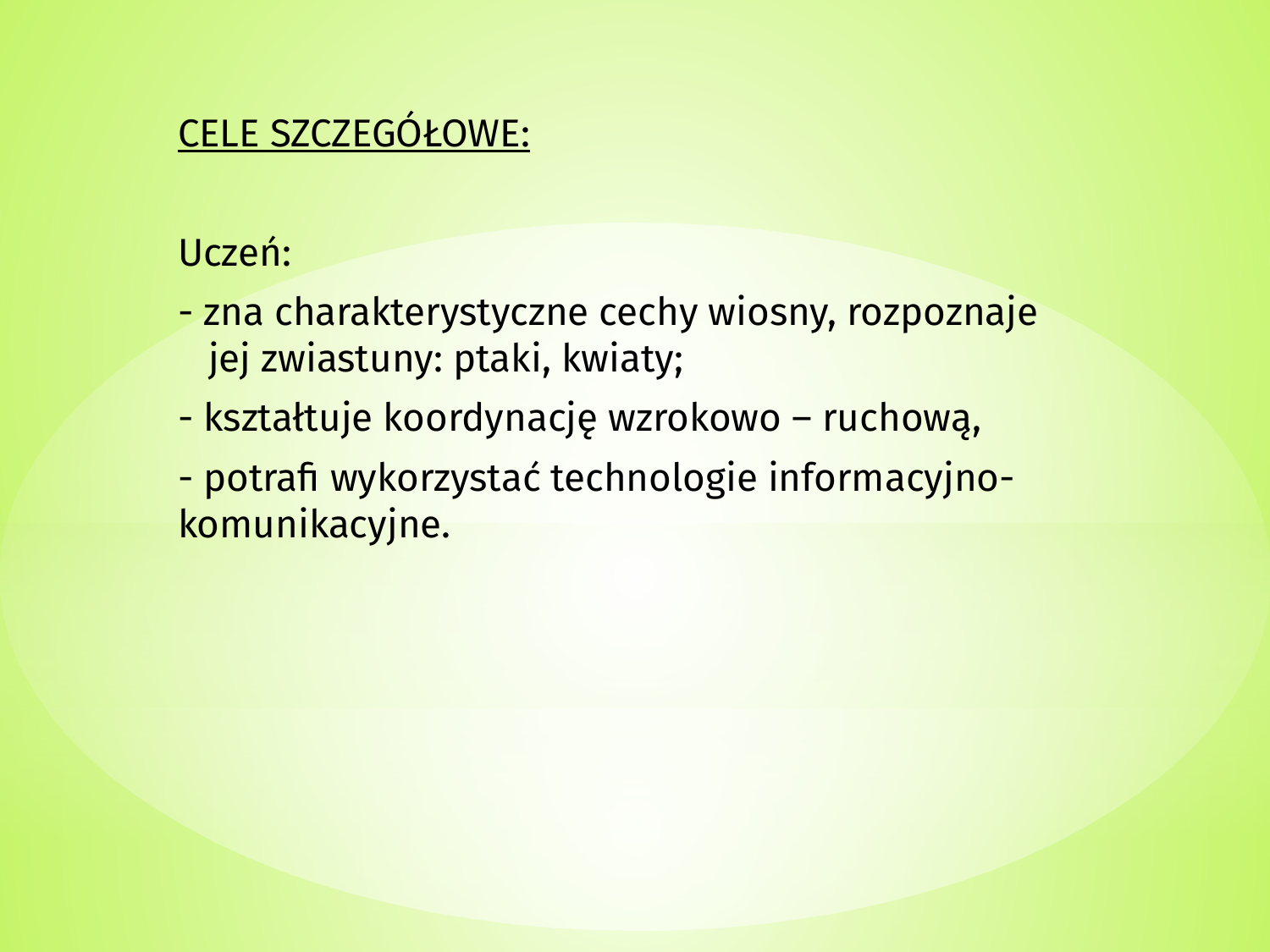

CELE SZCZEGÓŁOWE:

Uczeń:
- zna charakterystyczne cechy wiosny, rozpoznaje                jej zwiastuny: ptaki, kwiaty;
- kształtuje koordynację wzrokowo – ruchową,
- potrafi wykorzystać technologie informacyjno- komunikacyjne.